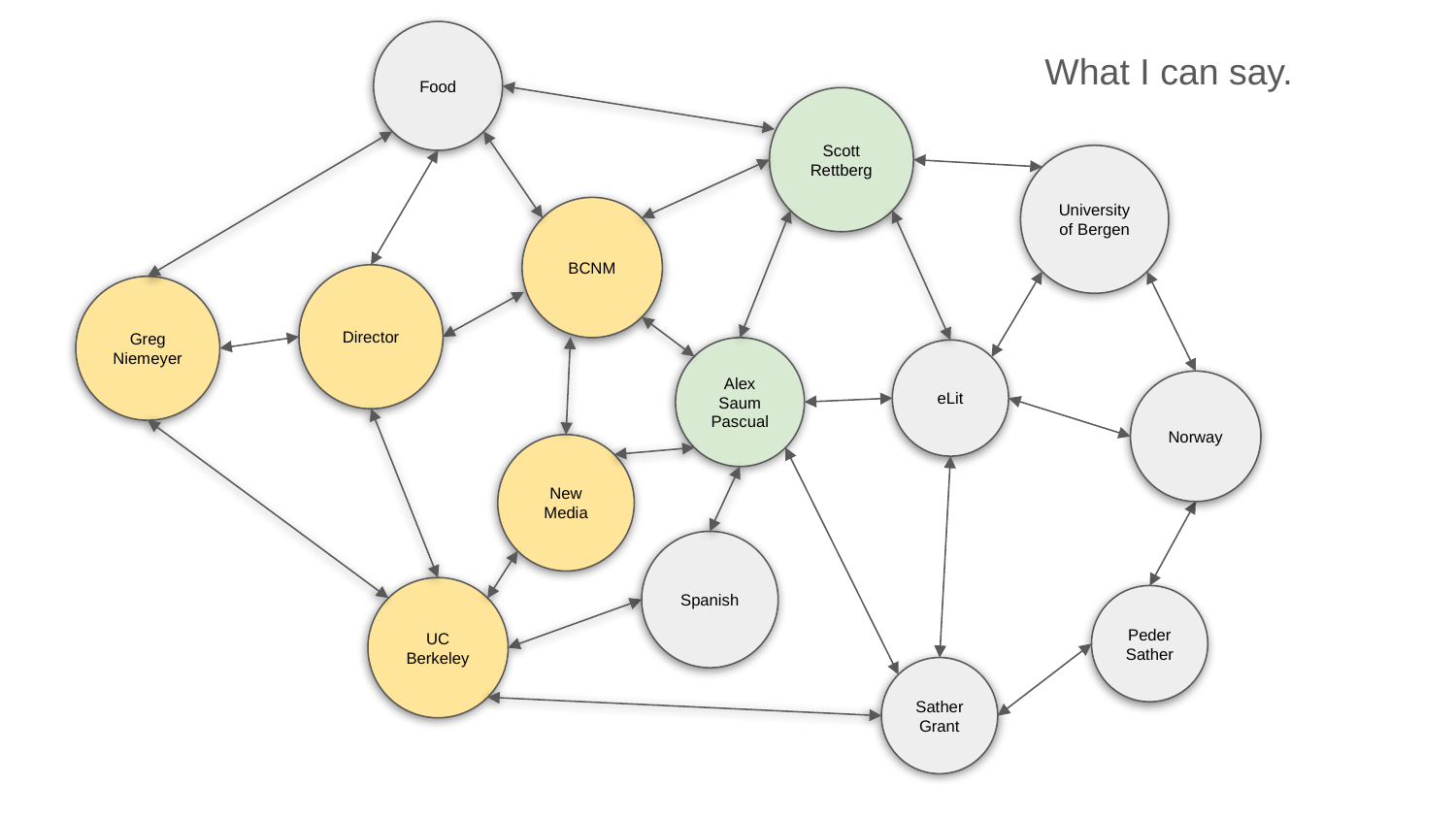

Food
What I can say.
Scott
Rettberg
University of Bergen
BCNM
Director
Greg
Niemeyer
Alex Saum Pascual
eLit
Norway
New Media
Spanish
UC Berkeley
PederSather
Sather
Grant